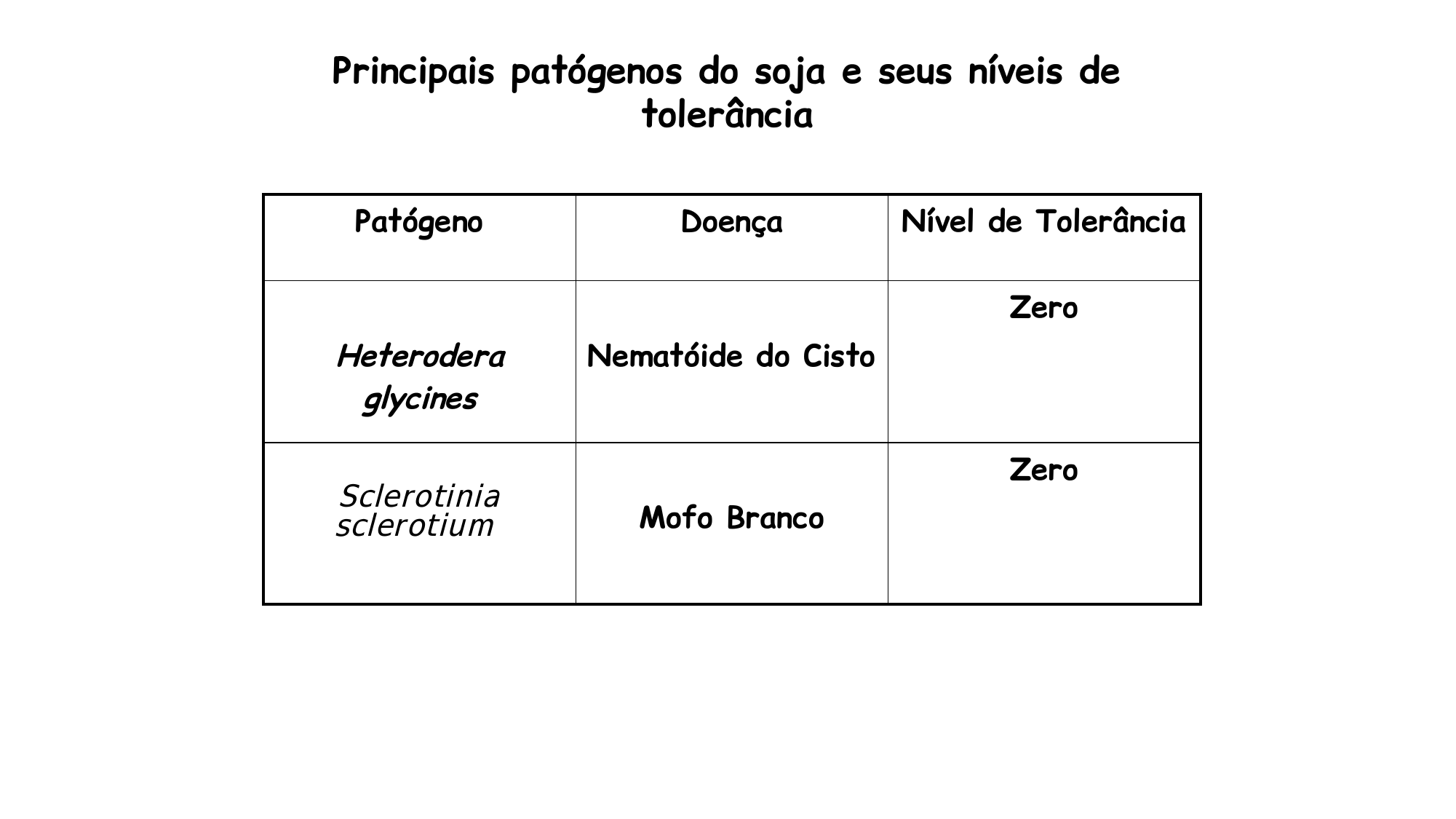

Principais patógenos do soja e seus níveis de tolerância
| Patógeno | Doença | Nível de Tolerância |
| --- | --- | --- |
| Heterodera glycines | Nematóide do Cisto | Zero |
| Sclerotinia sclerotium | Mofo Branco | Zero |